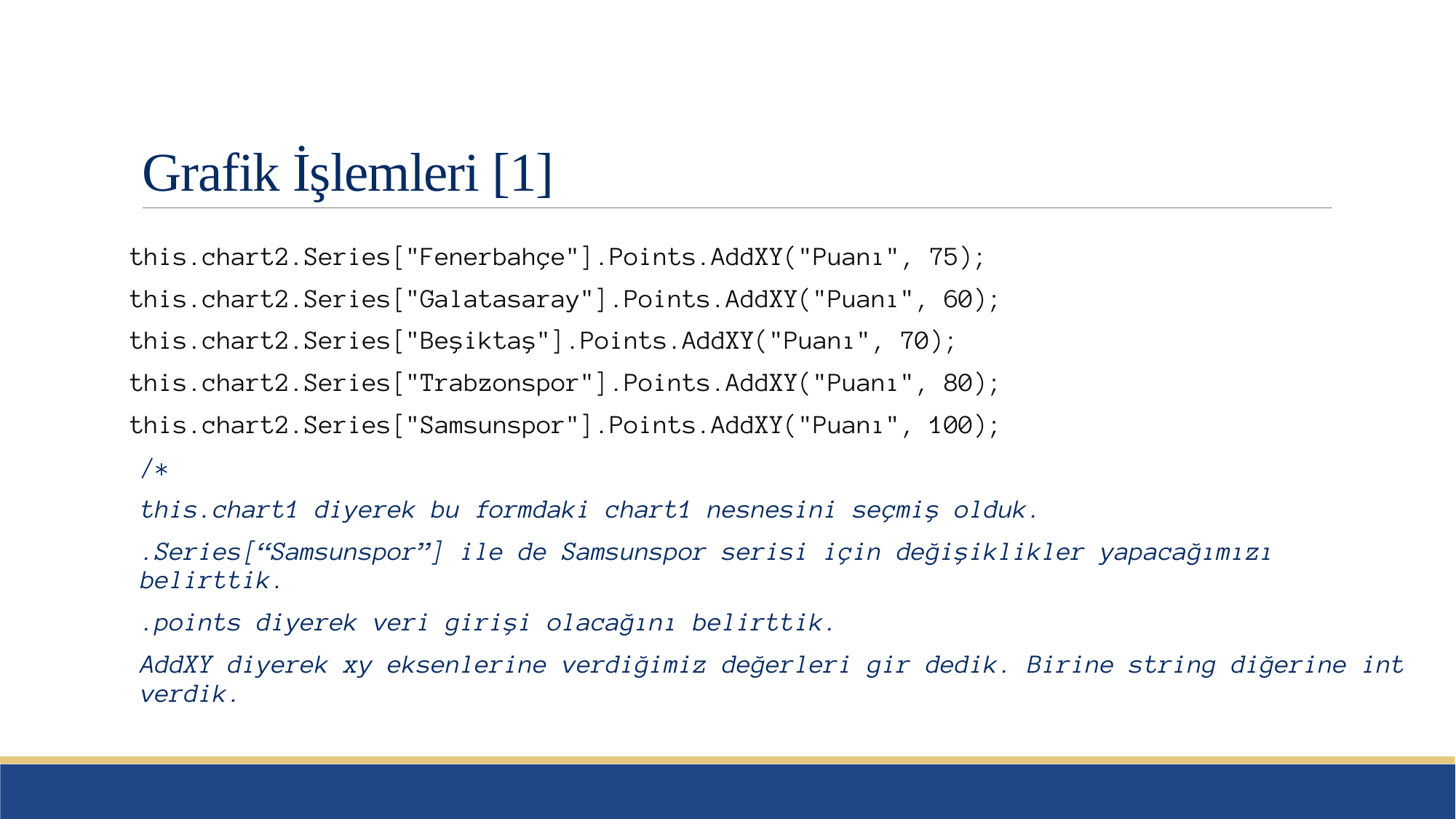

# Grafik İşlemleri [1]
this.chart2.Series["Fenerbahçe"].Points.AddXY("Puanı", 75);
this.chart2.Series["Galatasaray"].Points.AddXY("Puanı", 60);
this.chart2.Series["Beşiktaş"].Points.AddXY("Puanı", 70);
this.chart2.Series["Trabzonspor"].Points.AddXY("Puanı", 80);
this.chart2.Series["Samsunspor"].Points.AddXY("Puanı", 100);
/*
this.chart1 diyerek bu formdaki chart1 nesnesini seçmiş olduk.
.Series[“Samsunspor”] ile de Samsunspor serisi için değişiklikler yapacağımızı belirttik.
.points diyerek veri girişi olacağını belirttik.
AddXY diyerek xy eksenlerine verdiğimiz değerleri gir dedik. Birine string diğerine int verdik.